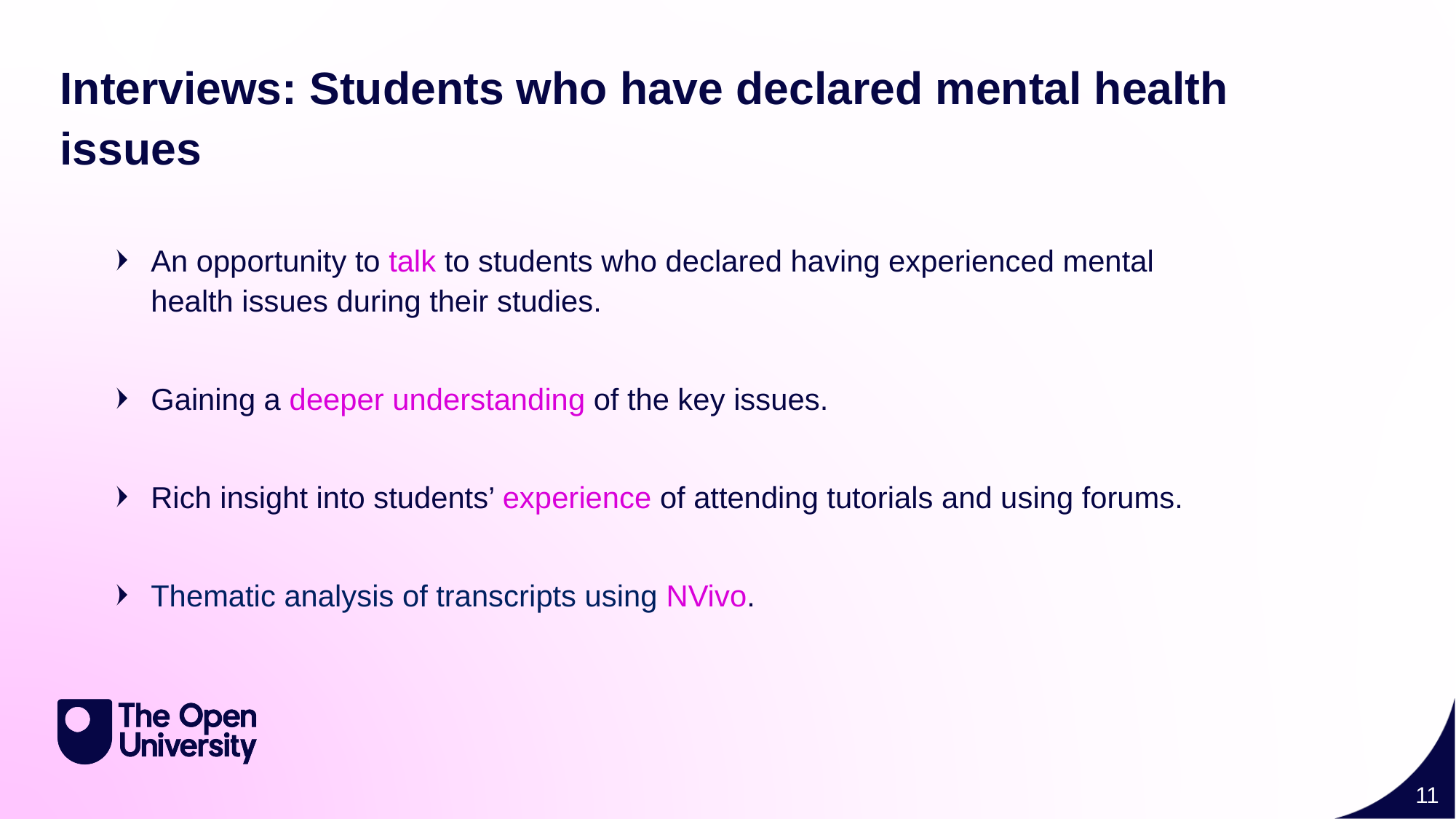

Interviews: Students who have declared mental health issues
An opportunity to talk to students who declared having experienced mental health issues during their studies.

Gaining a deeper understanding of the key issues.

Rich insight into students’ experience of attending tutorials and using forums.

Thematic analysis of transcripts using NVivo.